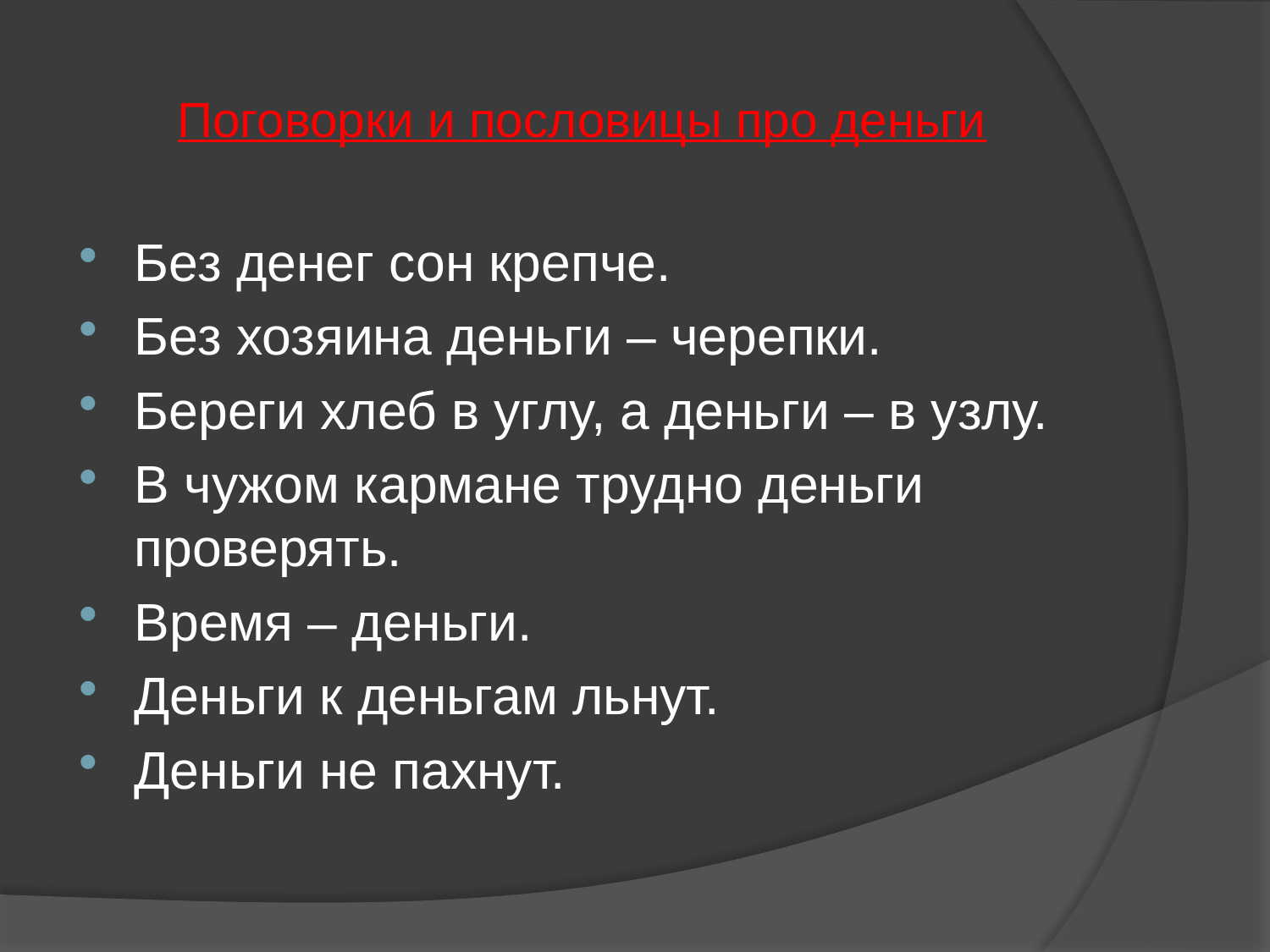

# Поговорки и пословицы про деньги
Без денег сон крепче.
Без хозяина деньги – черепки.
Береги хлеб в углу, а деньги – в узлу.
В чужом кармане трудно деньги проверять.
Время – деньги.
Деньги к деньгам льнут.
Деньги не пахнут.